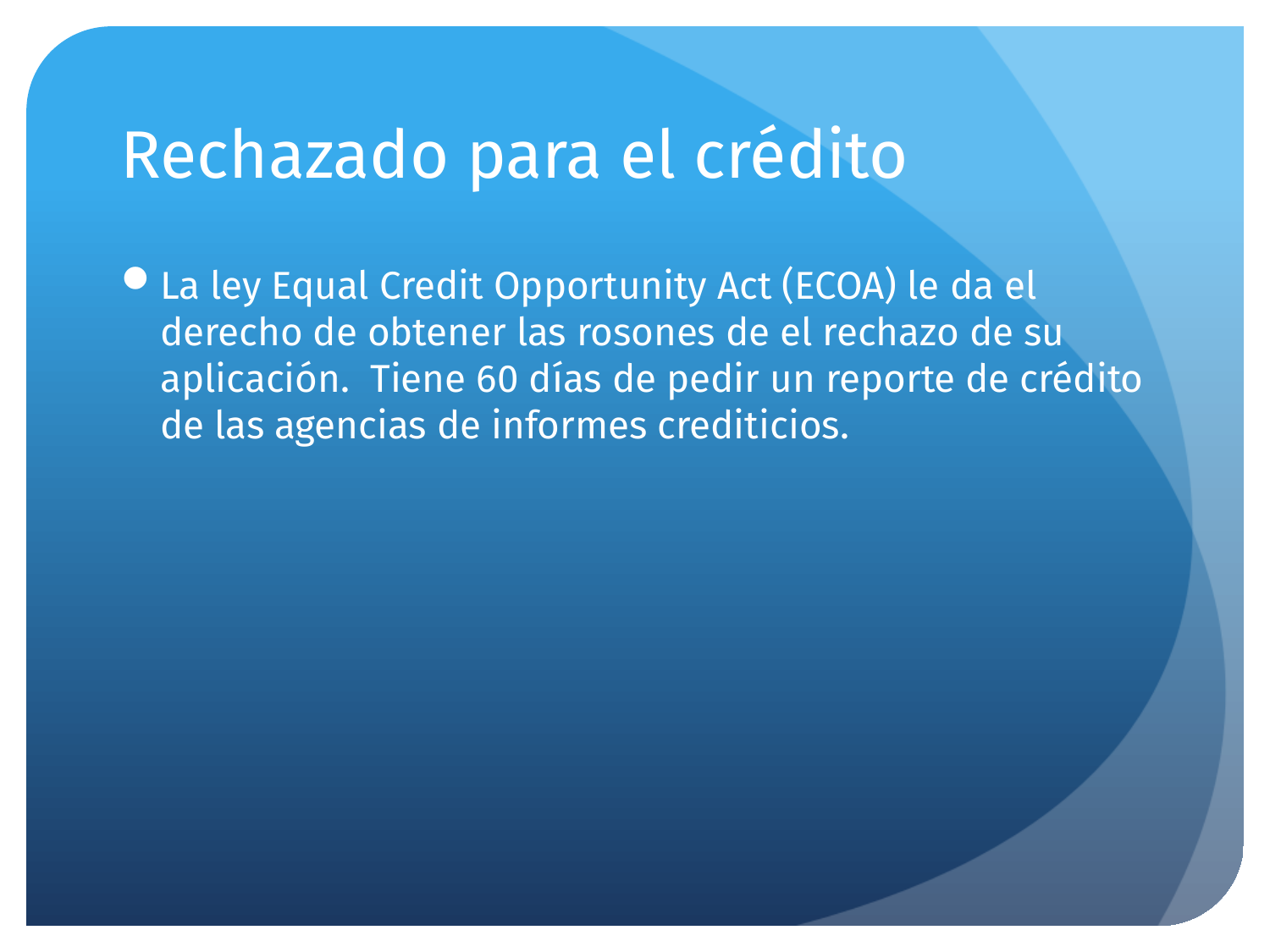

# Rechazado para el crédito
La ley Equal Credit Opportunity Act (ECOA) le da el derecho de obtener las rosones de el rechazo de su aplicación.  Tiene 60 días de pedir un reporte de crédito de las agencias de informes crediticios.